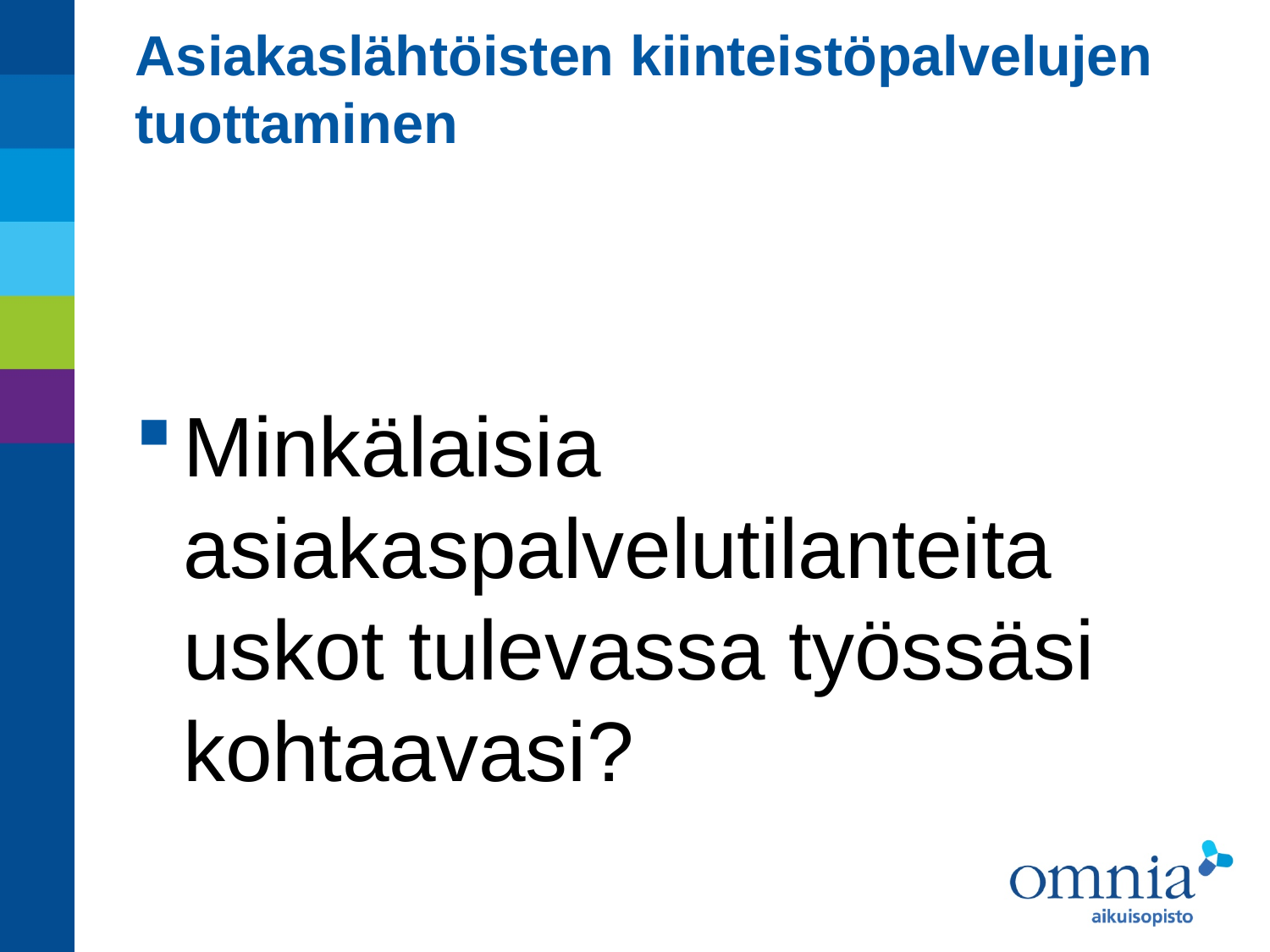

# Asiakaslähtöisten kiinteistöpalvelujen tuottaminen

Minkälaisia asiakaspalvelutilanteita uskot tulevassa työssäsi kohtaavasi?